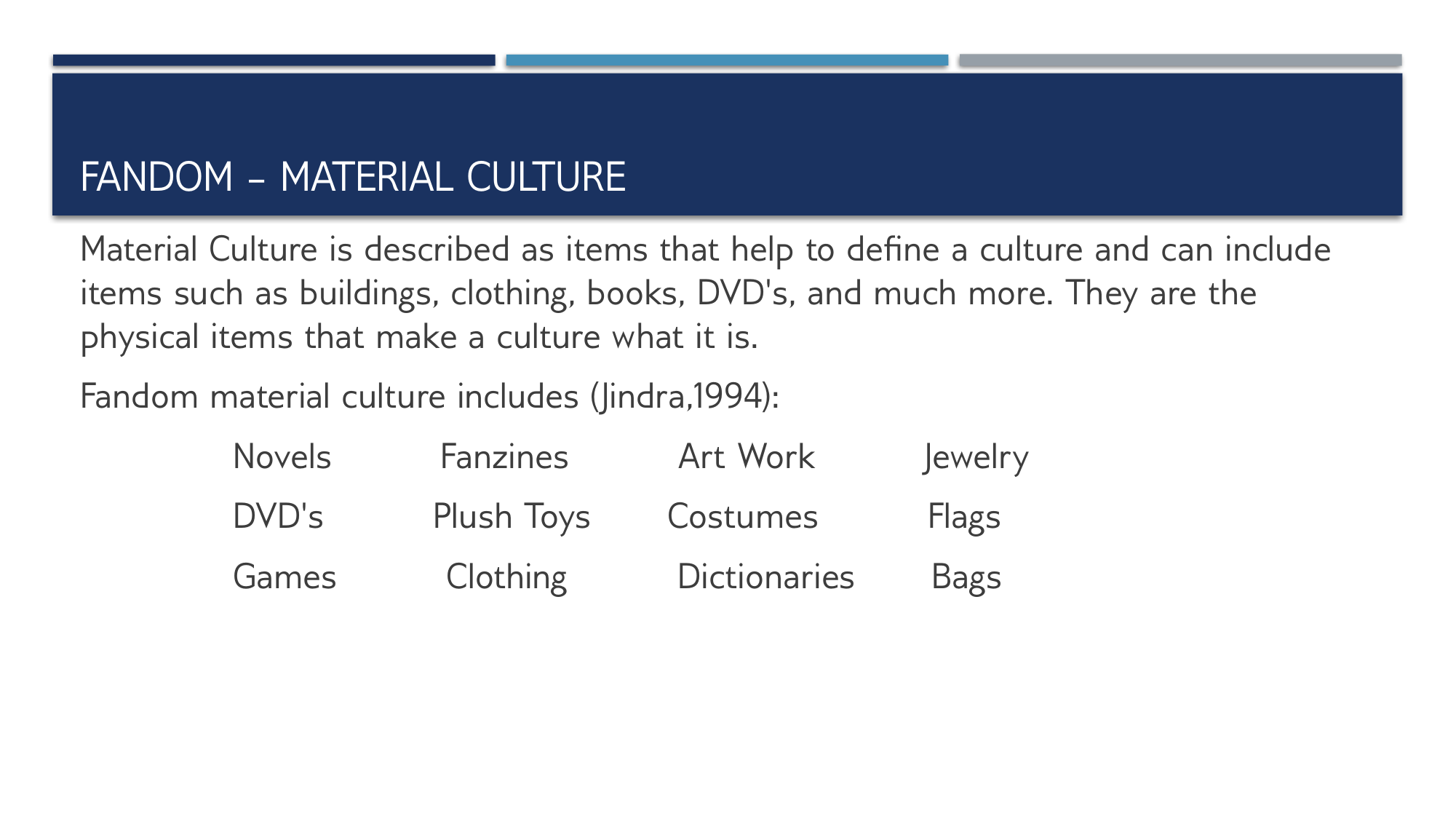

# Fandom – material culture

Material Culture is described as items that help to define a culture and can include items such as buildings, clothing, books, DVD's, and much more. They are the physical items that make a culture what it is.
Fandom material culture includes (Jindra,1994):
              Novels          Fanzines          Art Work          Jewelry
              DVD's          Plush Toys       Costumes          Flags
              Games          Clothing          Dictionaries       Bags